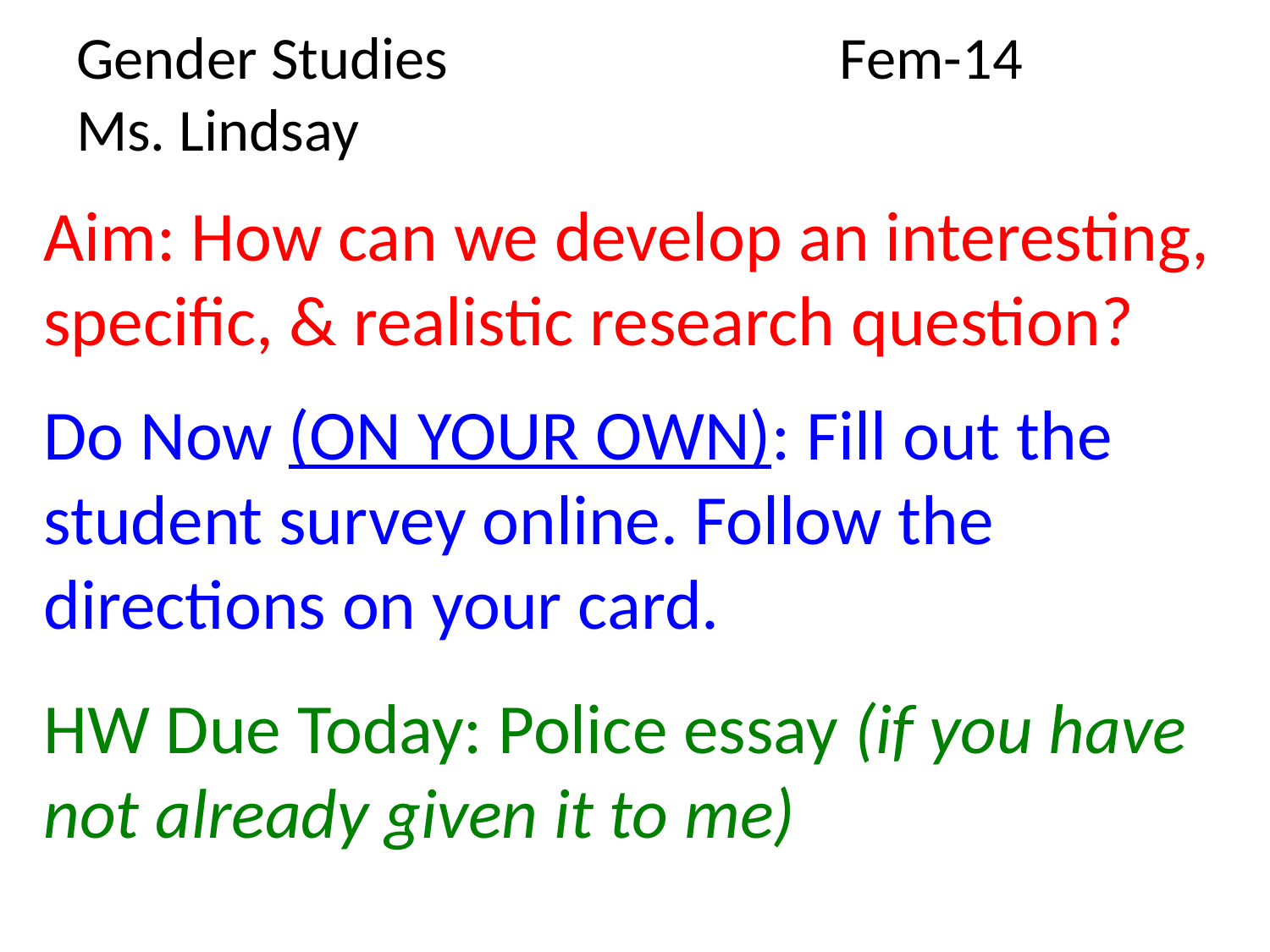

# Gender Studies                             Fem-14 Ms. Lindsay
Aim: How can we develop an interesting, specific, & realistic research question?

Do Now (ON YOUR OWN): Fill out the student survey online. Follow the directions on your card.

HW Due Today: Police essay (if you have not already given it to me)